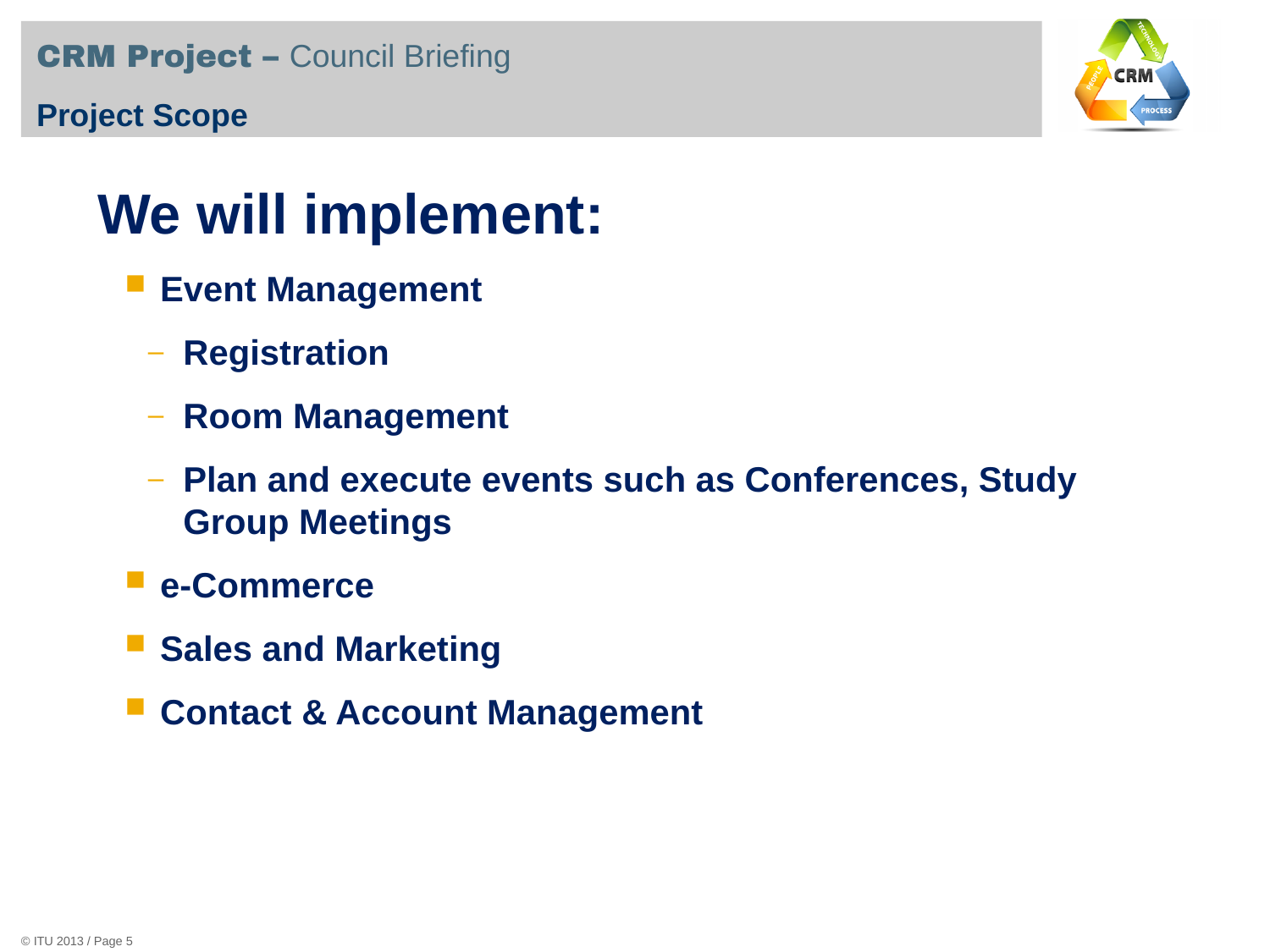

CRM Project – Council Briefing
Project Scope

We will implement:
Event Management
Registration
Room Management
Plan and execute events such as Conferences, Study Group Meetings
e-Commerce
Sales and Marketing
Contact & Account Management

© ITU 2013 / Page 5